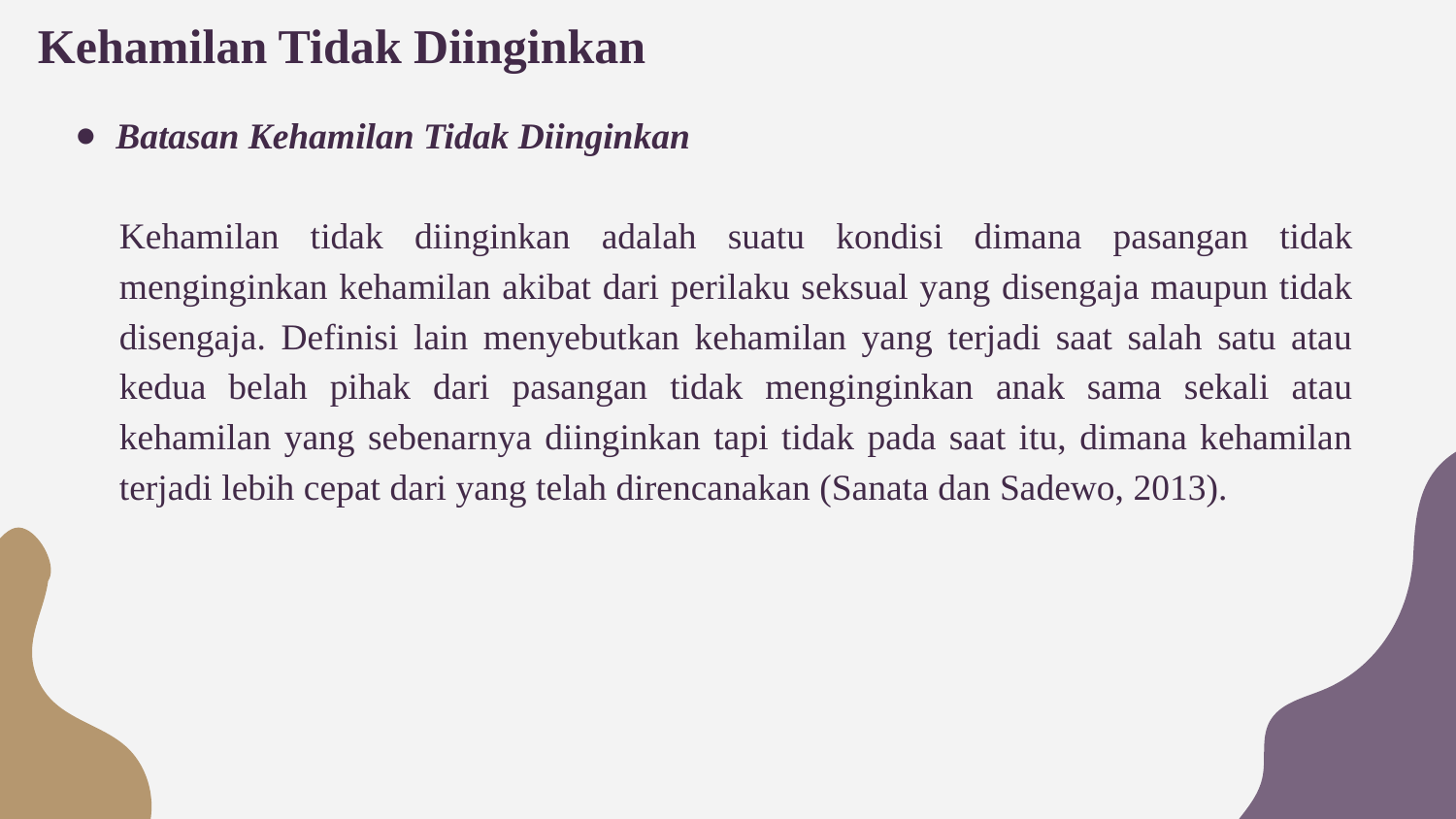

# Kehamilan Tidak Diinginkan
Batasan Kehamilan Tidak Diinginkan

Kehamilan tidak diinginkan adalah suatu kondisi dimana pasangan tidak menginginkan kehamilan akibat dari perilaku seksual yang disengaja maupun tidak disengaja. Definisi lain menyebutkan kehamilan yang terjadi saat salah satu atau kedua belah pihak dari pasangan tidak menginginkan anak sama sekali atau kehamilan yang sebenarnya diinginkan tapi tidak pada saat itu, dimana kehamilan terjadi lebih cepat dari yang telah direncanakan (Sanata dan Sadewo, 2013).